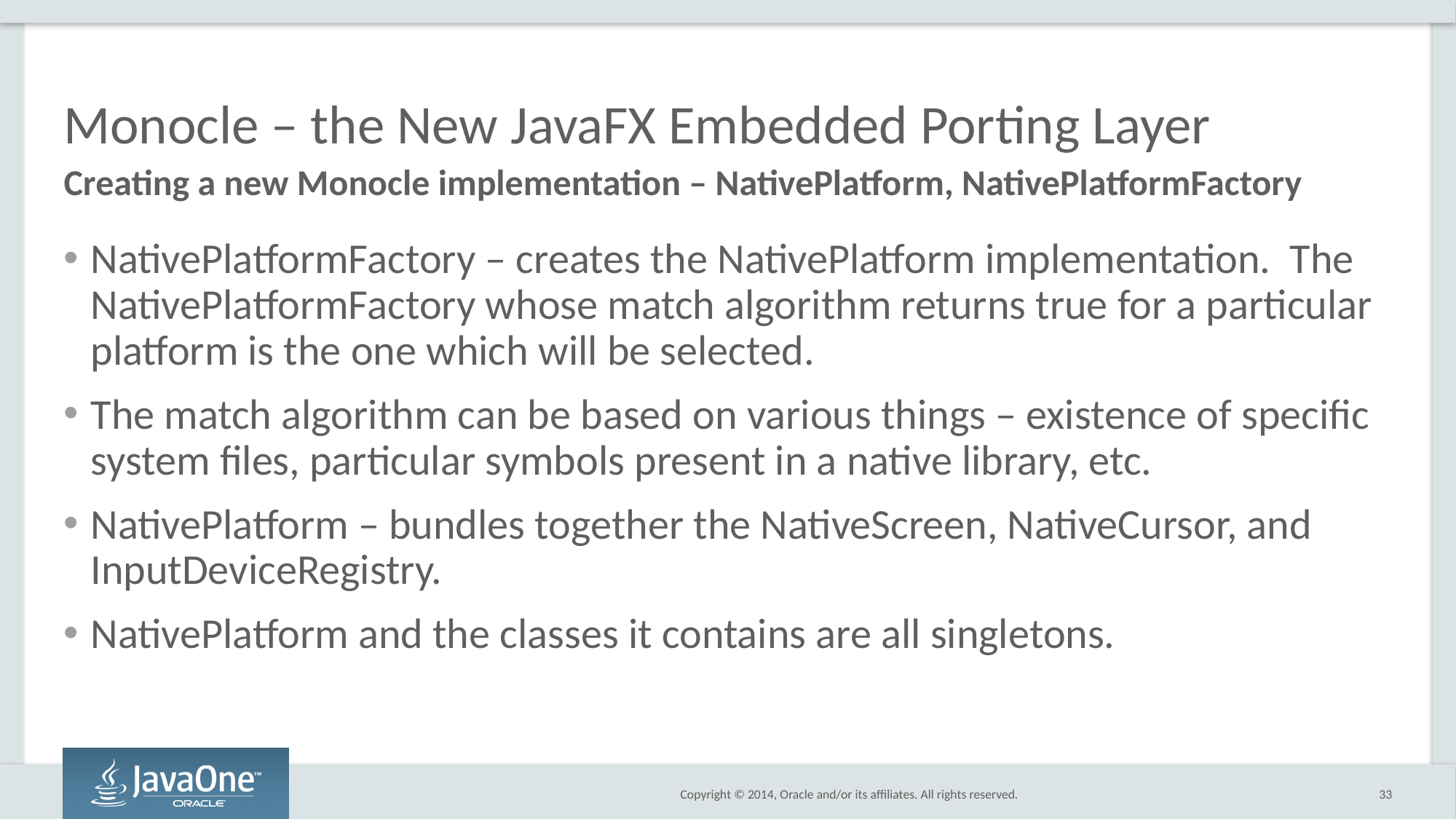

# Monocle – the New JavaFX Embedded Porting Layer
Creating a new Monocle implementation – NativePlatform, NativePlatformFactory
NativePlatformFactory – creates the NativePlatform implementation.  The NativePlatformFactory whose match algorithm returns true for a particular platform is the one which will be selected.
The match algorithm can be based on various things – existence of specific system files, particular symbols present in a native library, etc.
NativePlatform – bundles together the NativeScreen, NativeCursor, and InputDeviceRegistry.
NativePlatform and the classes it contains are all singletons.
33